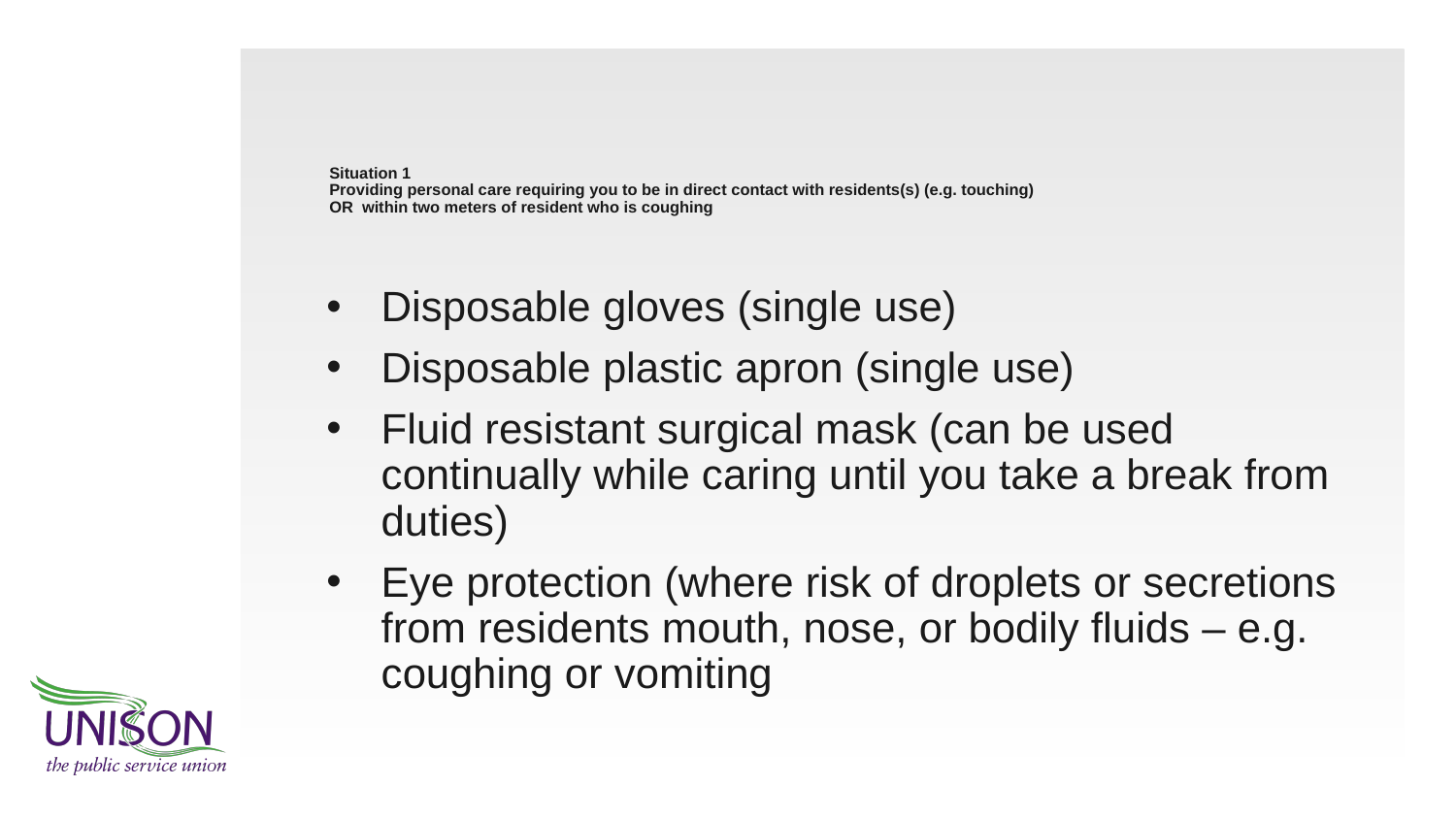

# Situation 1 Providing personal care requiring you to be in direct contact with residents(s) (e.g. touching) OR  within two meters of resident who is coughing

Disposable gloves (single use)
Disposable plastic apron (single use)
Fluid resistant surgical mask (can be used continually while caring until you take a break from duties)
Eye protection (where risk of droplets or secretions from residents mouth, nose, or bodily fluids – e.g. coughing or vomiting